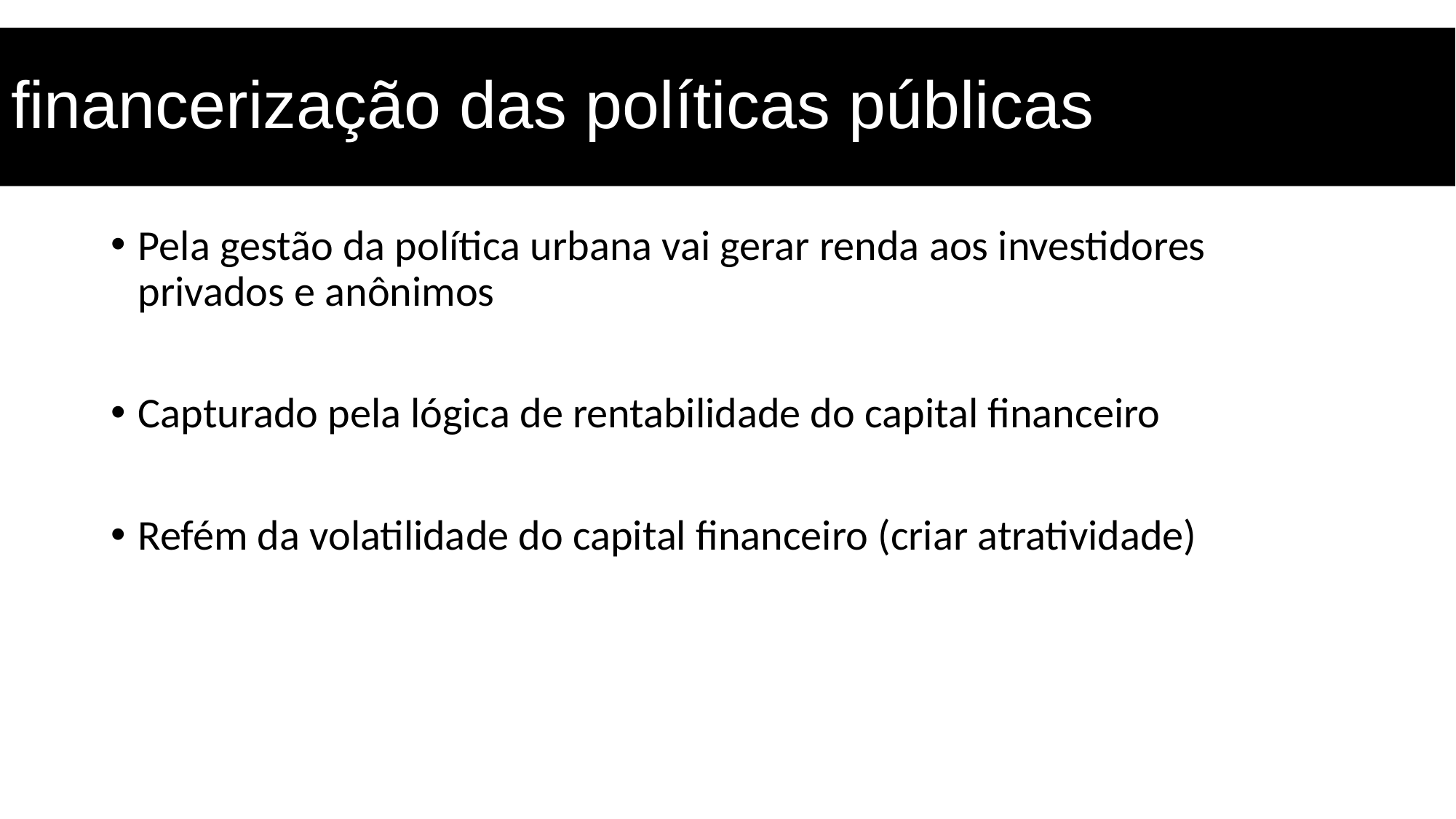

# financerização das políticas públicas
Pela gestão da política urbana vai gerar renda aos investidores privados e anônimos

Capturado pela lógica de rentabilidade do capital financeiro

Refém da volatilidade do capital financeiro (criar atratividade)